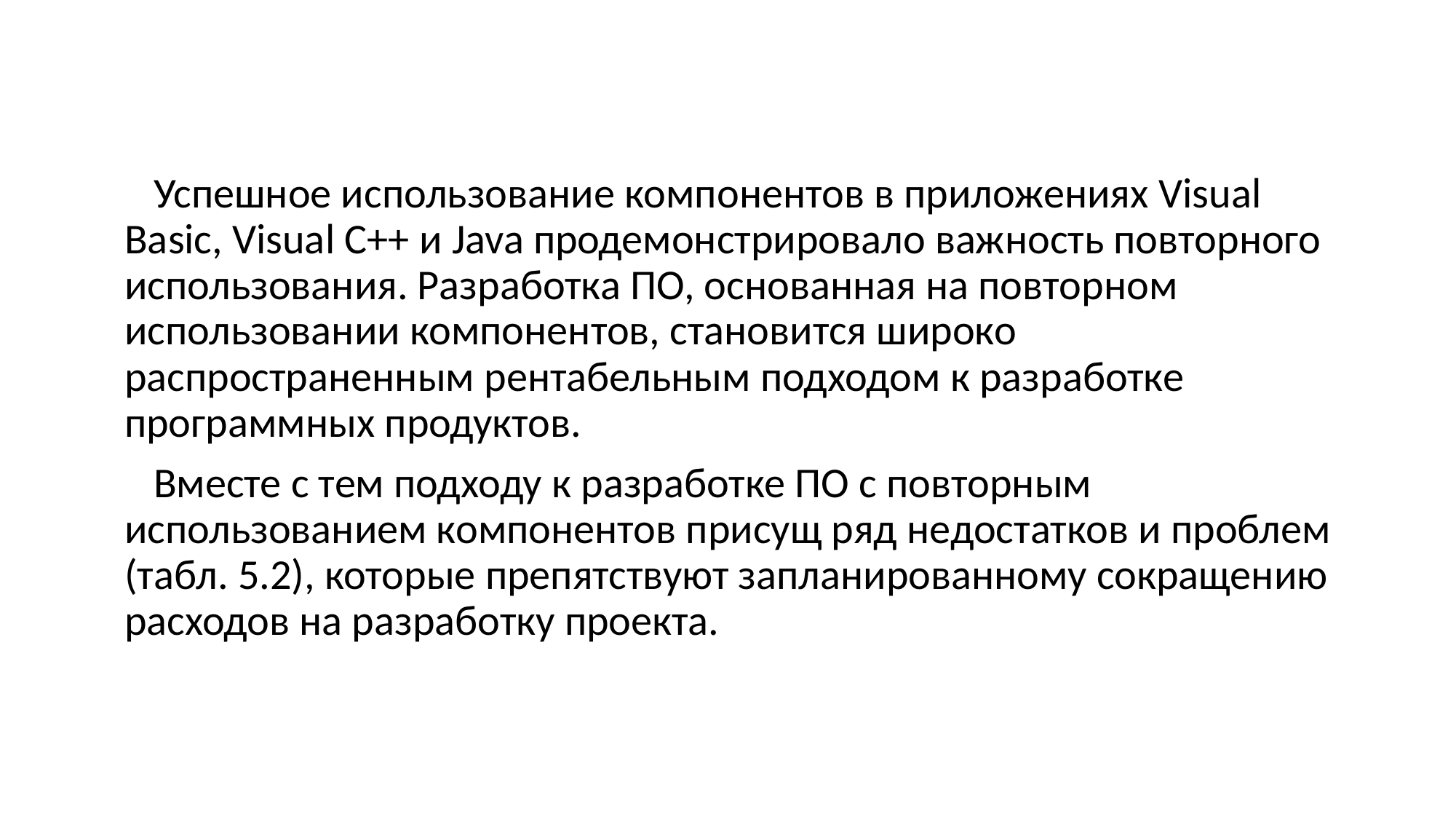

Успешное использование компонентов в приложениях Visual Basic, Visual C++ и Java продемонстрировало важность повторного использования. Разработка ПО, основанная на повторном использовании компонентов, становится широко распространенным рентабельным подходом к разработке программных продуктов.
   Вместе с тем подходу к разработке ПО с повторным использованием компонентов присущ ряд недостатков и проблем (табл. 5.2), которые препятствуют запланированному сокращению расходов на разработку проекта.